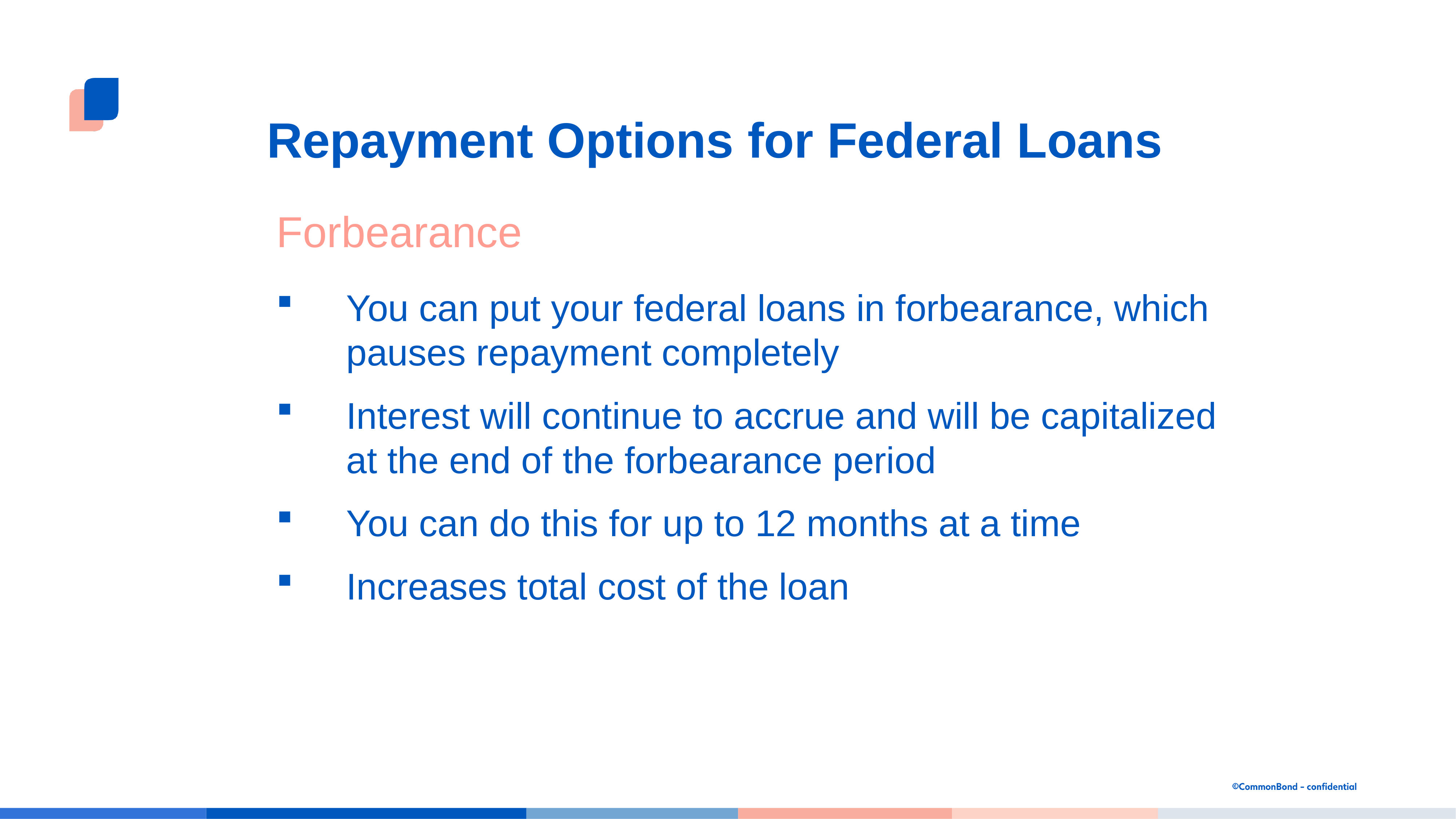

Repayment Options for Federal Loans
Forbearance

You can put your federal loans in forbearance, which pauses repayment completely

Interest will continue to accrue and will be capitalized at the end of the forbearance period

You can do this for up to 12 months at a time

Increases total cost of the loan